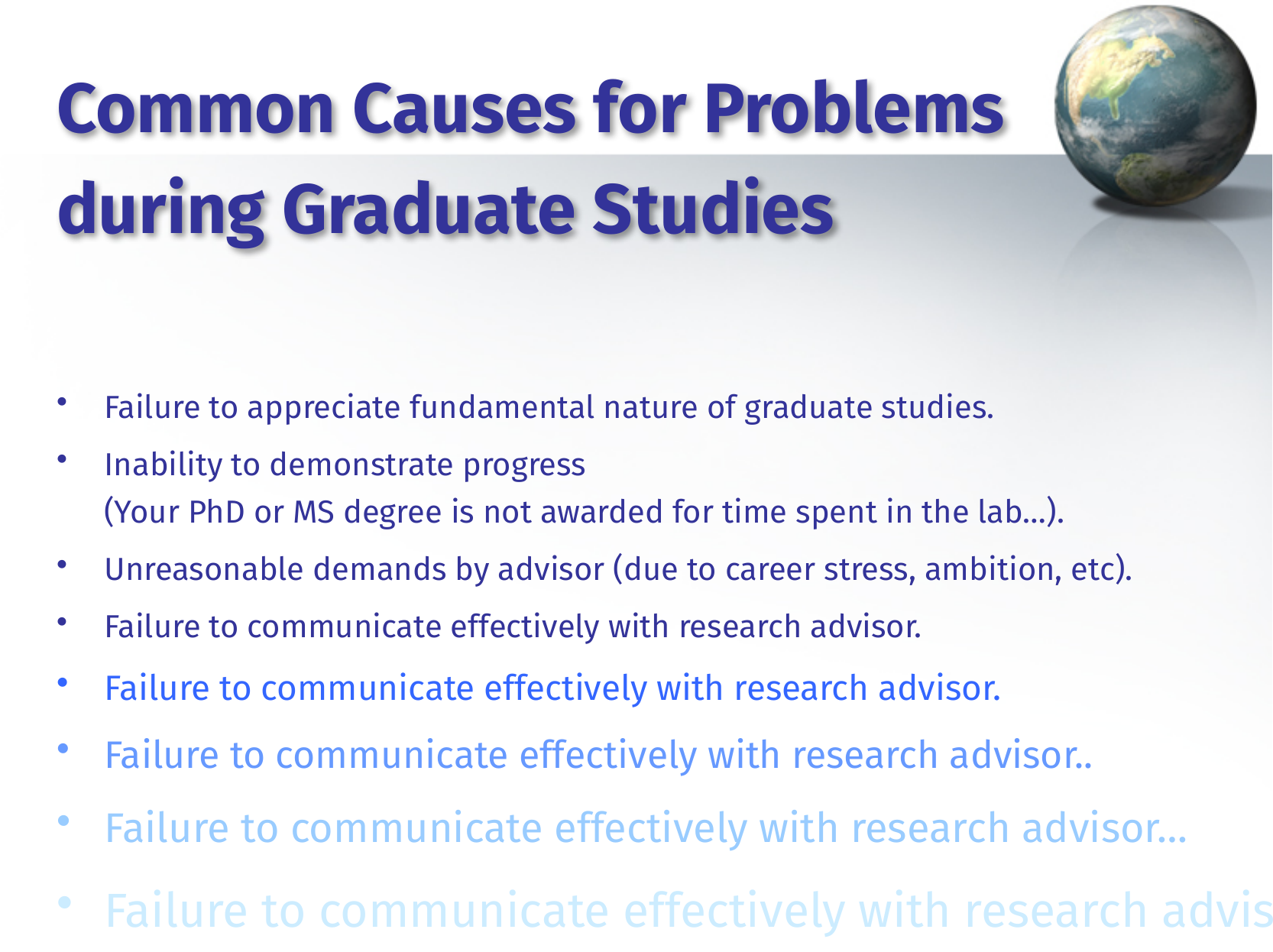

# Common Causes for Problems during Graduate Studies
Failure to appreciate fundamental nature of graduate studies.
Inability to demonstrate progress
(Your PhD or MS degree is not awarded for time spent in the lab…).
Unreasonable demands by advisor (due to career stress, ambition, etc).
Failure to communicate effectively with research advisor.
Failure to communicate effectively with research advisor.
Failure to communicate effectively with research advisor..
Failure to communicate effectively with research advisor…
Failure to communicate effectively with research advisor…